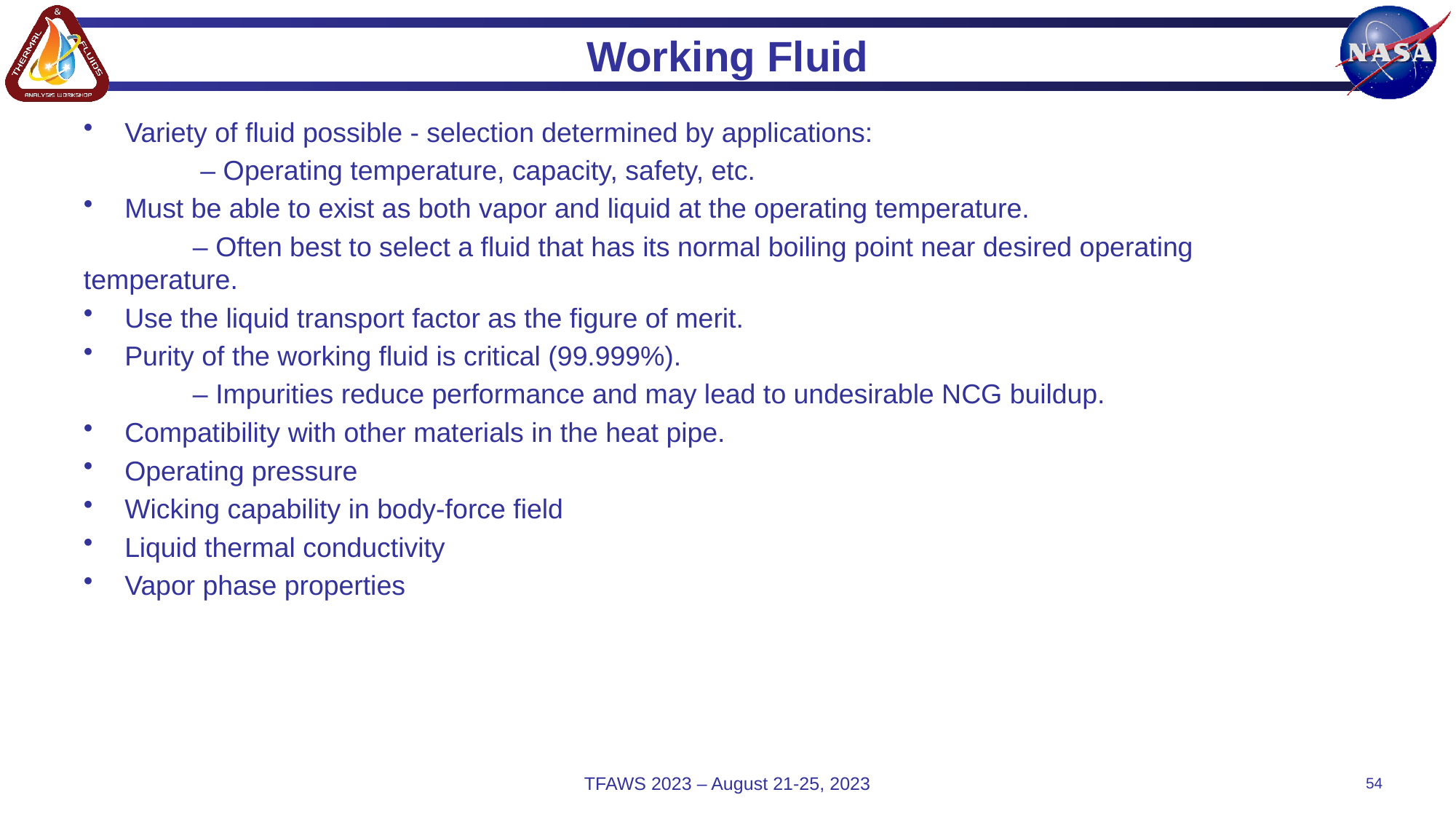

# Working Fluid
Variety of fluid possible - selection determined by applications:
	 – Operating temperature, capacity, safety, etc.
Must be able to exist as both vapor and liquid at the operating temperature.
	– Often best to select a fluid that has its normal boiling point near desired operating 	temperature.
Use the liquid transport factor as the figure of merit.
Purity of the working fluid is critical (99.999%).
	– Impurities reduce performance and may lead to undesirable NCG buildup.
Compatibility with other materials in the heat pipe.
Operating pressure
Wicking capability in body-force field
Liquid thermal conductivity
Vapor phase properties
TFAWS 2023 – August 21-25, 2023
54